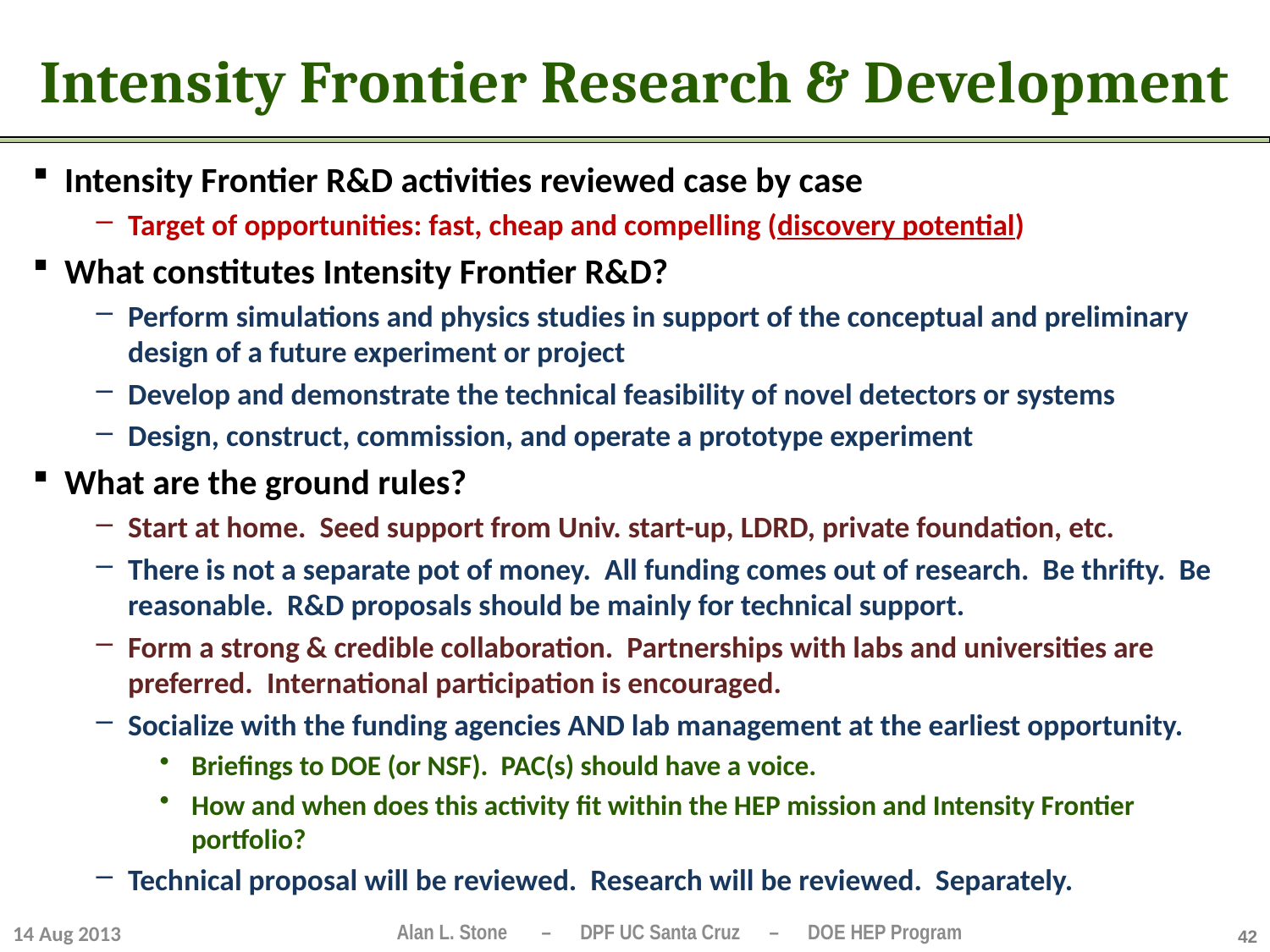

# Intensity Frontier Research & Development
Intensity Frontier R&D activities reviewed case by case
Target of opportunities: fast, cheap and compelling (discovery potential)
What constitutes Intensity Frontier R&D?
Perform simulations and physics studies in support of the conceptual and preliminary design of a future experiment or project
Develop and demonstrate the technical feasibility of novel detectors or systems
Design, construct, commission, and operate a prototype experiment
What are the ground rules?
Start at home.  Seed support from Univ. start-up, LDRD, private foundation, etc.
There is not a separate pot of money.  All funding comes out of research.  Be thrifty.  Be reasonable.  R&D proposals should be mainly for technical support.
Form a strong & credible collaboration.  Partnerships with labs and universities are preferred.  International participation is encouraged.
Socialize with the funding agencies AND lab management at the earliest opportunity.
Briefings to DOE (or NSF).  PAC(s) should have a voice.
How and when does this activity fit within the HEP mission and Intensity Frontier portfolio?
Technical proposal will be reviewed.  Research will be reviewed.  Separately.
14 Aug 2013
42